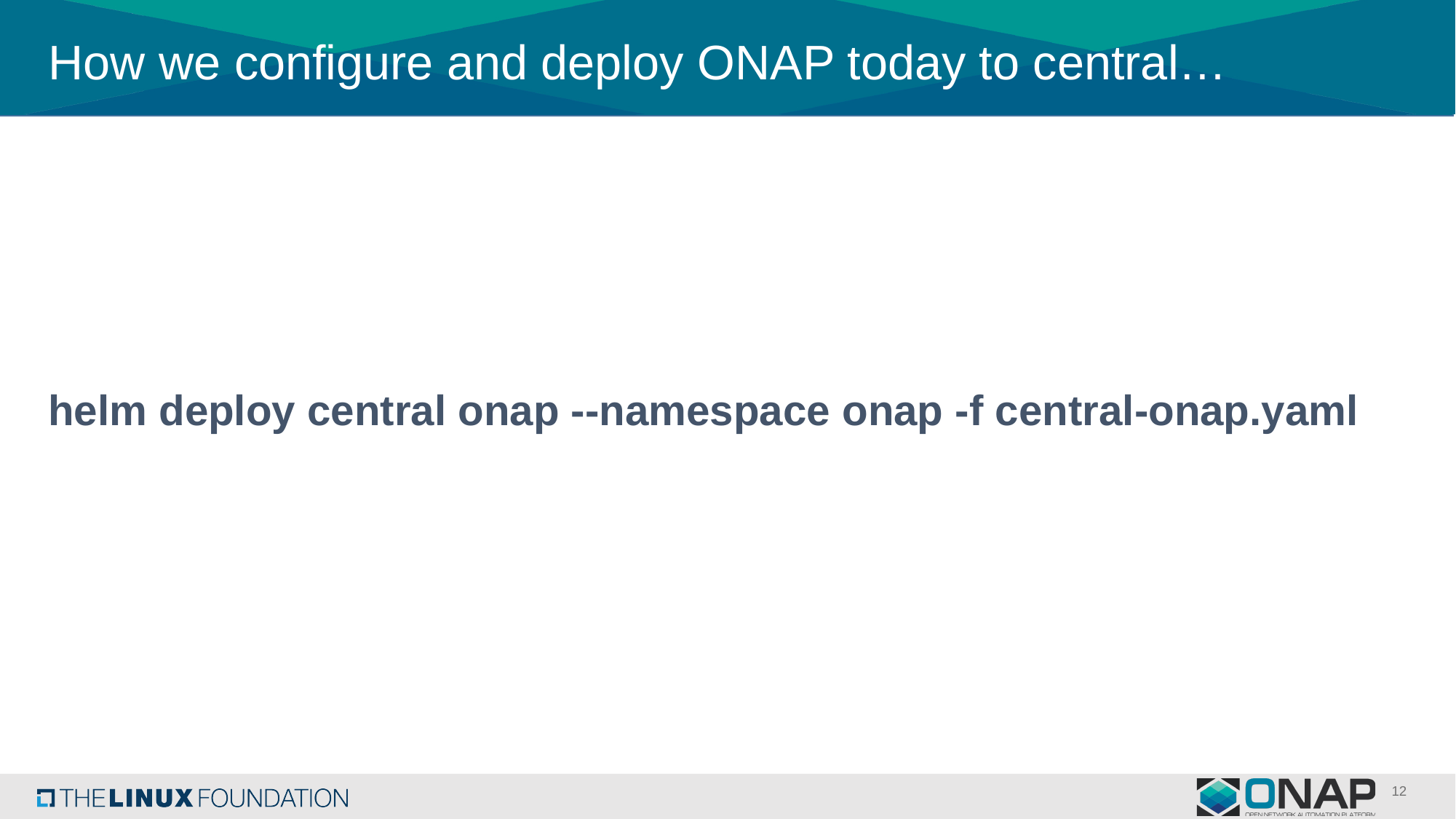

# How we configure and deploy ONAP today to central…

helm deploy central onap --namespace onap -f central-onap.yaml
12